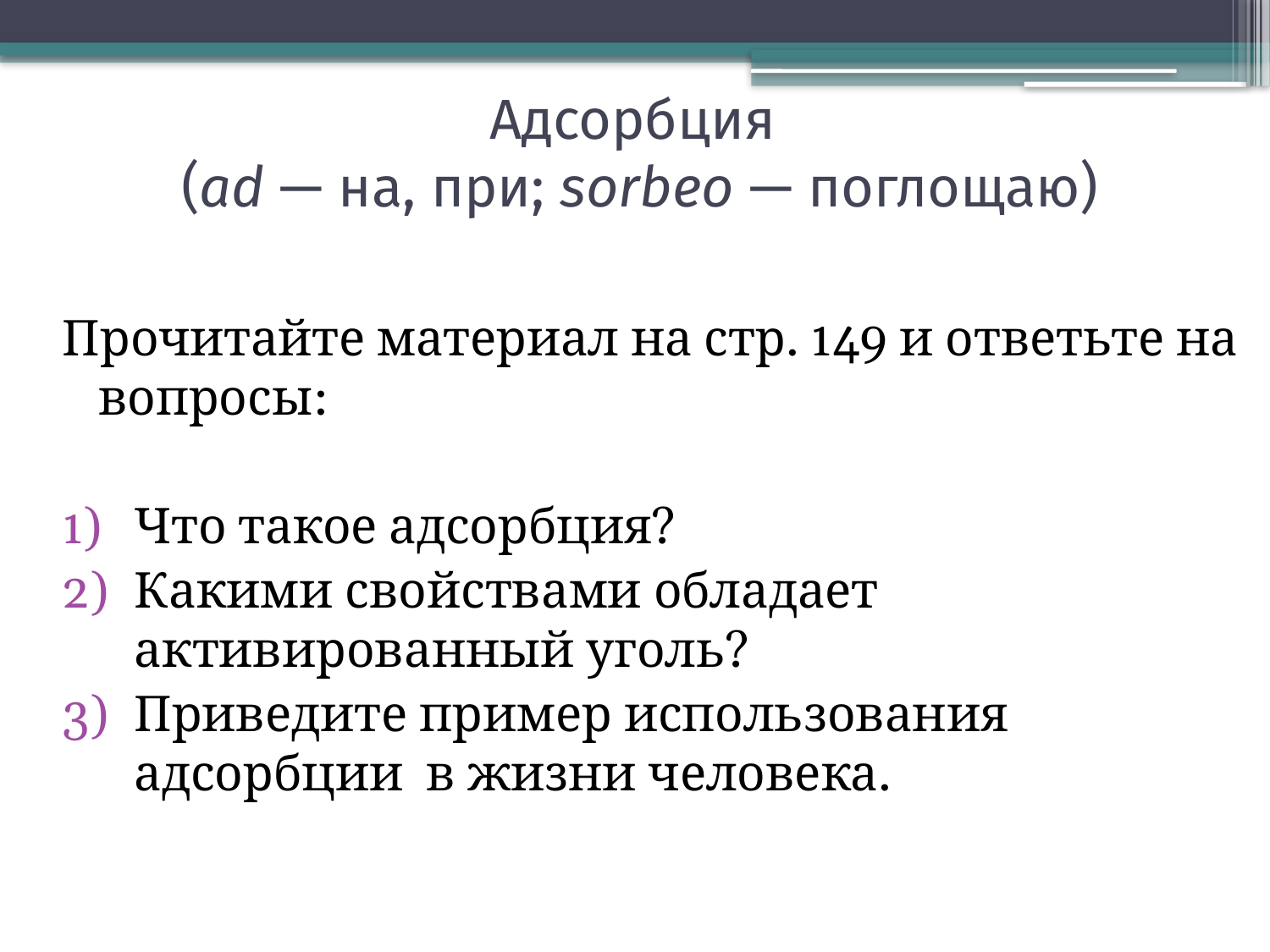

# Адсорбция (ad — на, при; sorbeo — поглощаю)

Прочитайте материал на стр. 149 и ответьте на вопросы:

Что такое адсорбция?
Какими свойствами обладает активированный уголь?
Приведите пример использования адсорбции  в жизни человека.